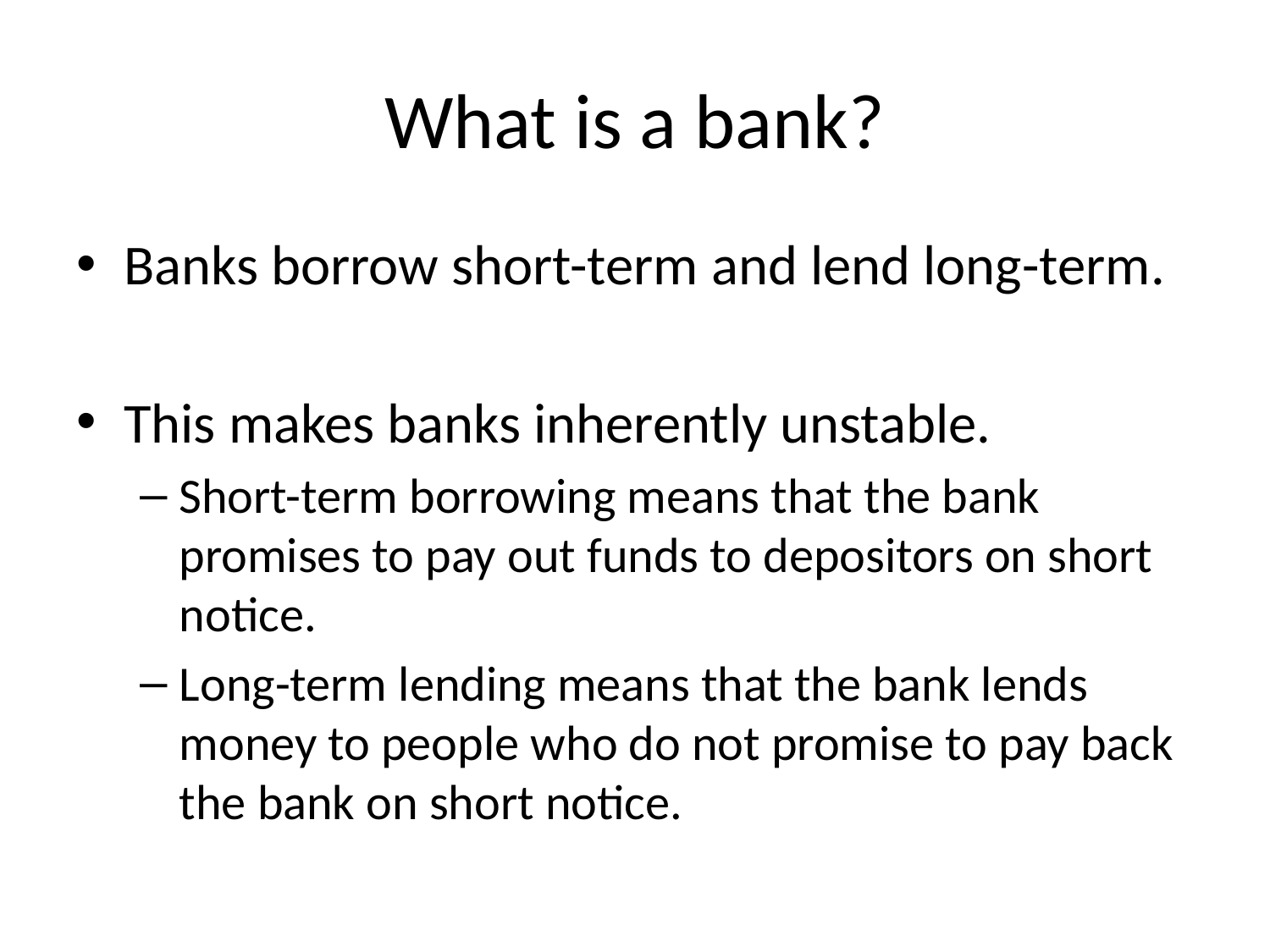

# What is a bank?
Banks borrow short-term and lend long-term.

This makes banks inherently unstable.
Short-term borrowing means that the bank promises to pay out funds to depositors on short notice.
Long-term lending means that the bank lends money to people who do not promise to pay back the bank on short notice.